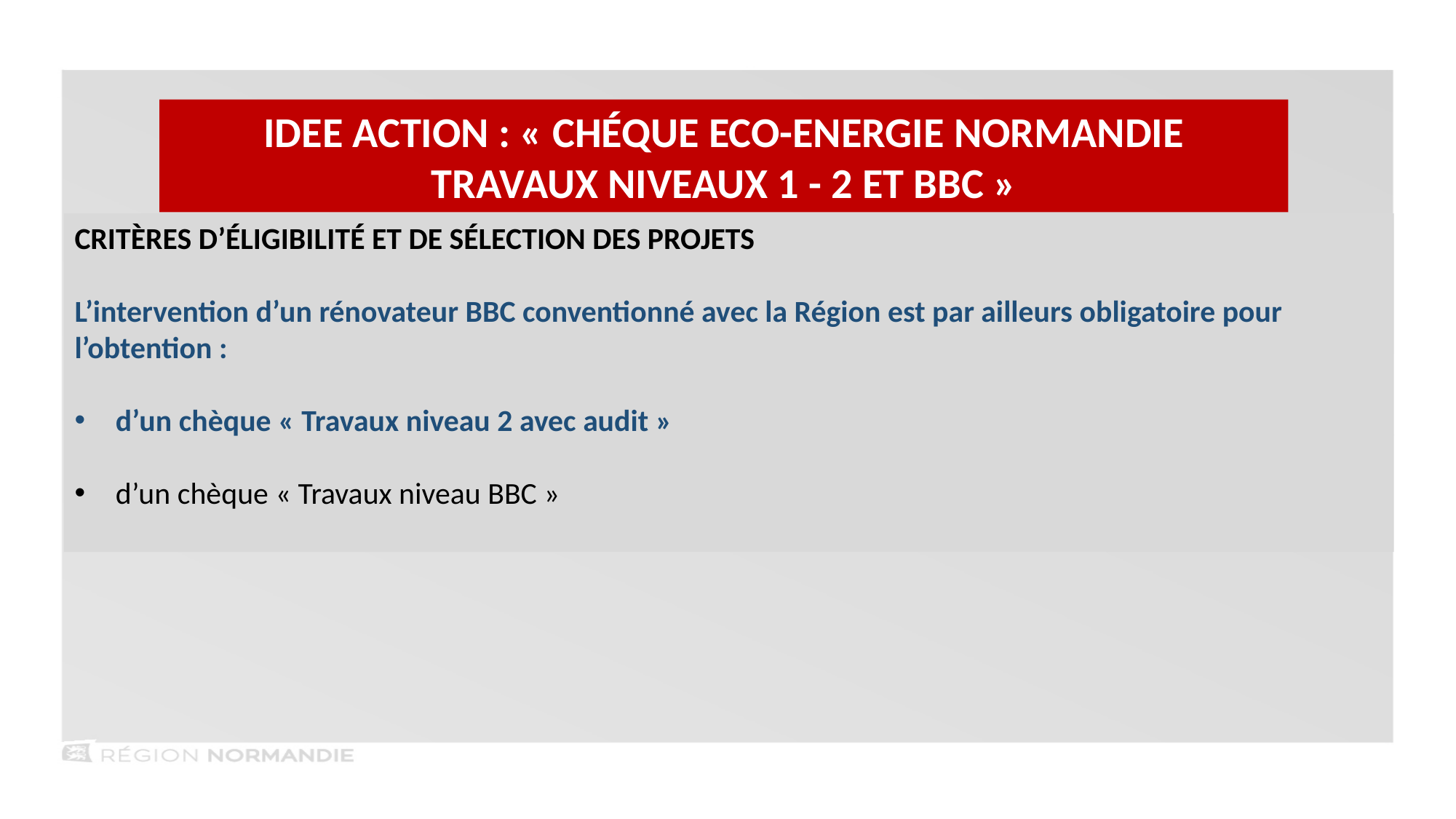

IDEE ACTION : « Chéque Eco-Energie Normandie
Travaux Niveaux 1 - 2 et BBC »
Critères d’éligibilité et de sélection des projets

L’intervention d’un rénovateur BBC conventionné avec la Région est par ailleurs obligatoire pour l’obtention :

d’un chèque « Travaux niveau 2 avec audit »

d’un chèque « Travaux niveau BBC »